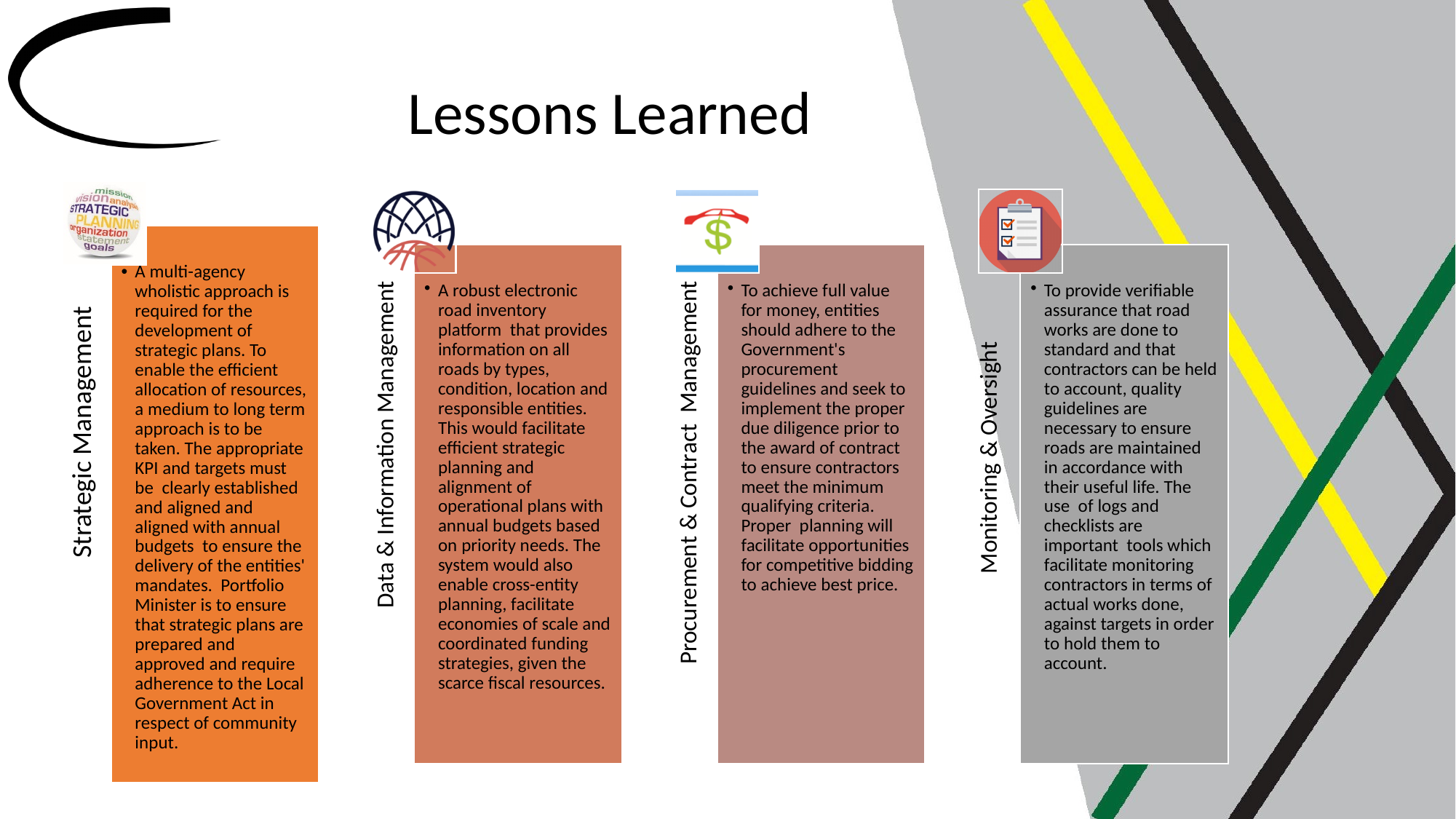

# Lessons Learned
Strategic Management
A multi-agency wholistic approach is required for the development of strategic plans. To enable the efficient allocation of resources, a medium to long term approach is to be taken. The appropriate KPI and targets must be  clearly established and aligned and aligned with annual budgets  to ensure the delivery of the entities' mandates.  Portfolio Minister is to ensure that strategic plans are prepared and approved and require adherence to the Local Government Act in respect of community input.
Data & Information Management
A robust electronic road inventory platform  that provides information on all roads by types, condition, location and responsible entities. This would facilitate efficient strategic planning and alignment of operational plans with annual budgets based on priority needs. The system would also enable cross-entity planning, facilitate economies of scale and coordinated funding strategies, given the scarce fiscal resources.
Procurement & Contract  Management

t
To achieve full value for money, entities should adhere to the Government's procurement guidelines and seek to implement the proper due diligence prior to the award of contract to ensure contractors meet the minimum qualifying criteria. Proper  planning will facilitate opportunities for competitive bidding to achieve best price.
Monitoring & Oversight
To provide verifiable assurance that road works are done to standard and that contractors can be held to account, quality guidelines are necessary to ensure roads are maintained in accordance with their useful life. The use  of logs and checklists are important  tools which facilitate monitoring contractors in terms of actual works done, against targets in order to hold them to account.